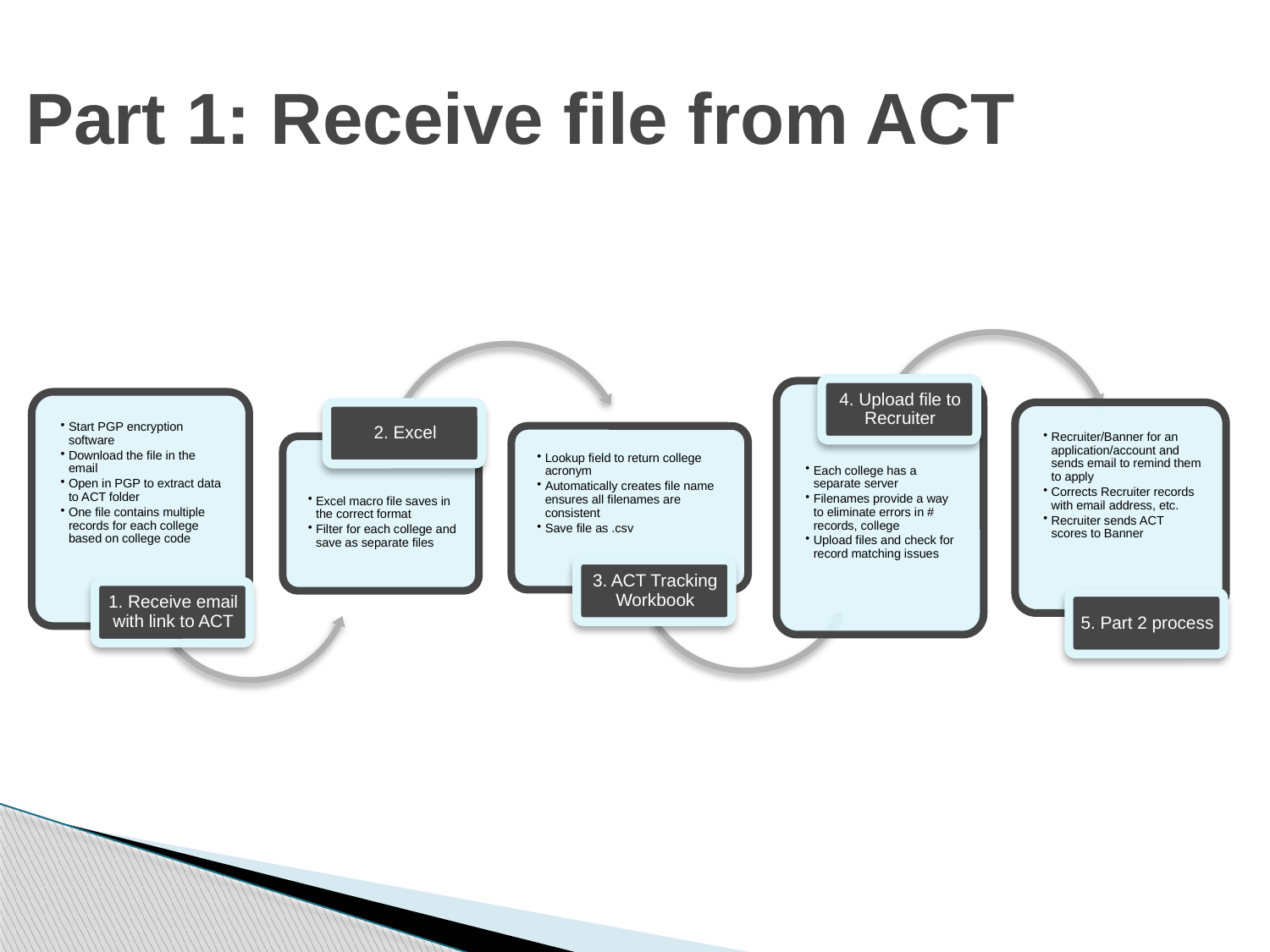

# Part 1: Receive file from ACT
Start PGP encryption software
Download the file in the email
Open in PGP to extract data to ACT folder
One file contains multiple records for each college based on college code
1. Receive email with link to ACT
Excel macro file saves in the correct format
Filter for each college and save as separate files
2. Excel
Lookup field to return college acronym
Automatically creates file name ensures all filenames are consistent
Save file as .csv
3. ACT Tracking Workbook
Each college has a separate server
Filenames provide a way to eliminate errors in # records, college
Upload files and check for record matching issues
4. Upload file to Recruiter
Recruiter/Banner for an application/account and sends email to remind them to apply
Corrects Recruiter records with email address, etc.
Recruiter sends ACT scores to Banner

5. Part 2 process